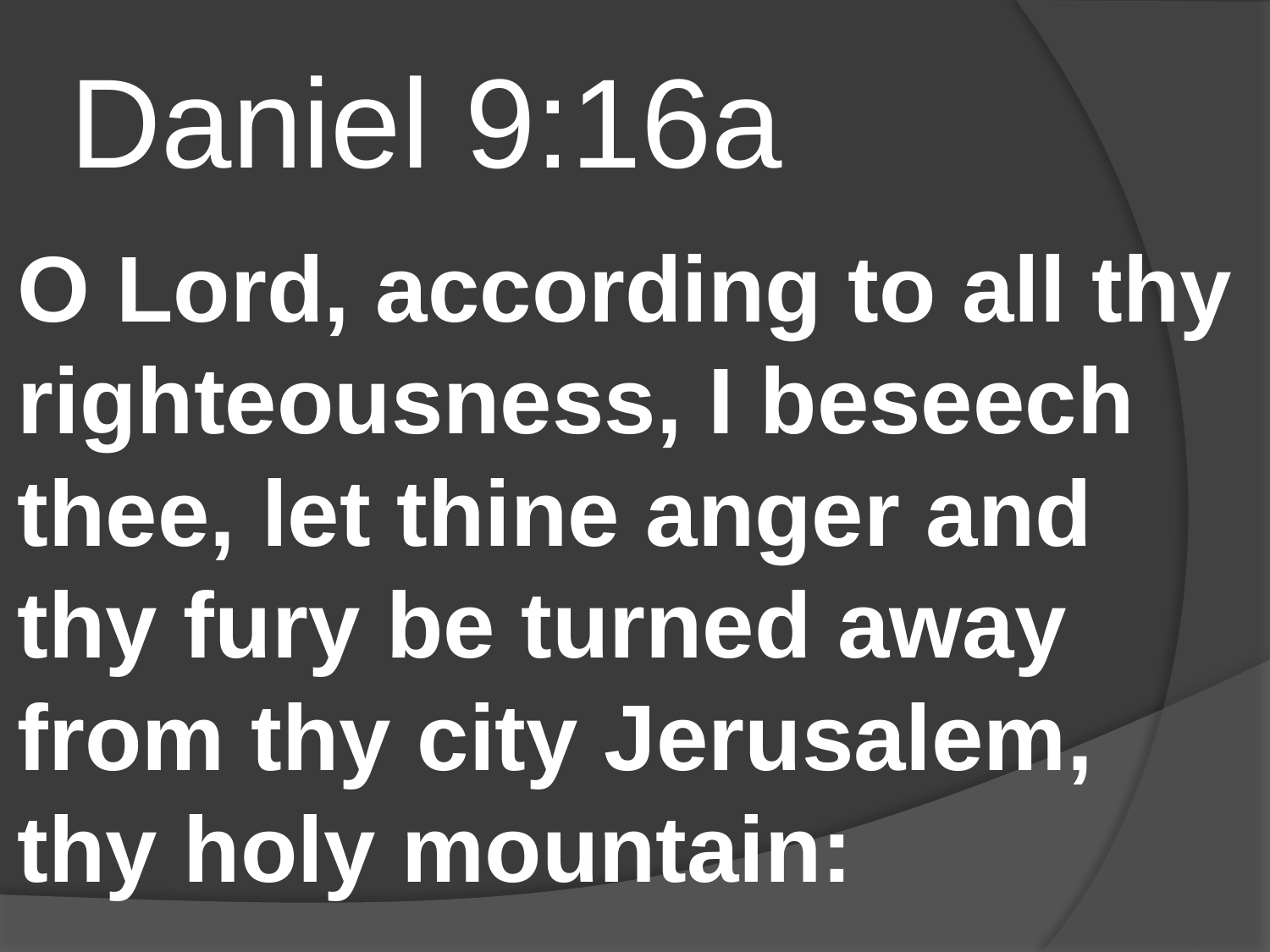

# Daniel 9:16a
O Lord, according to all thy righteousness, I beseech thee, let thine anger and thy fury be turned away from thy city Jerusalem, thy holy mountain: